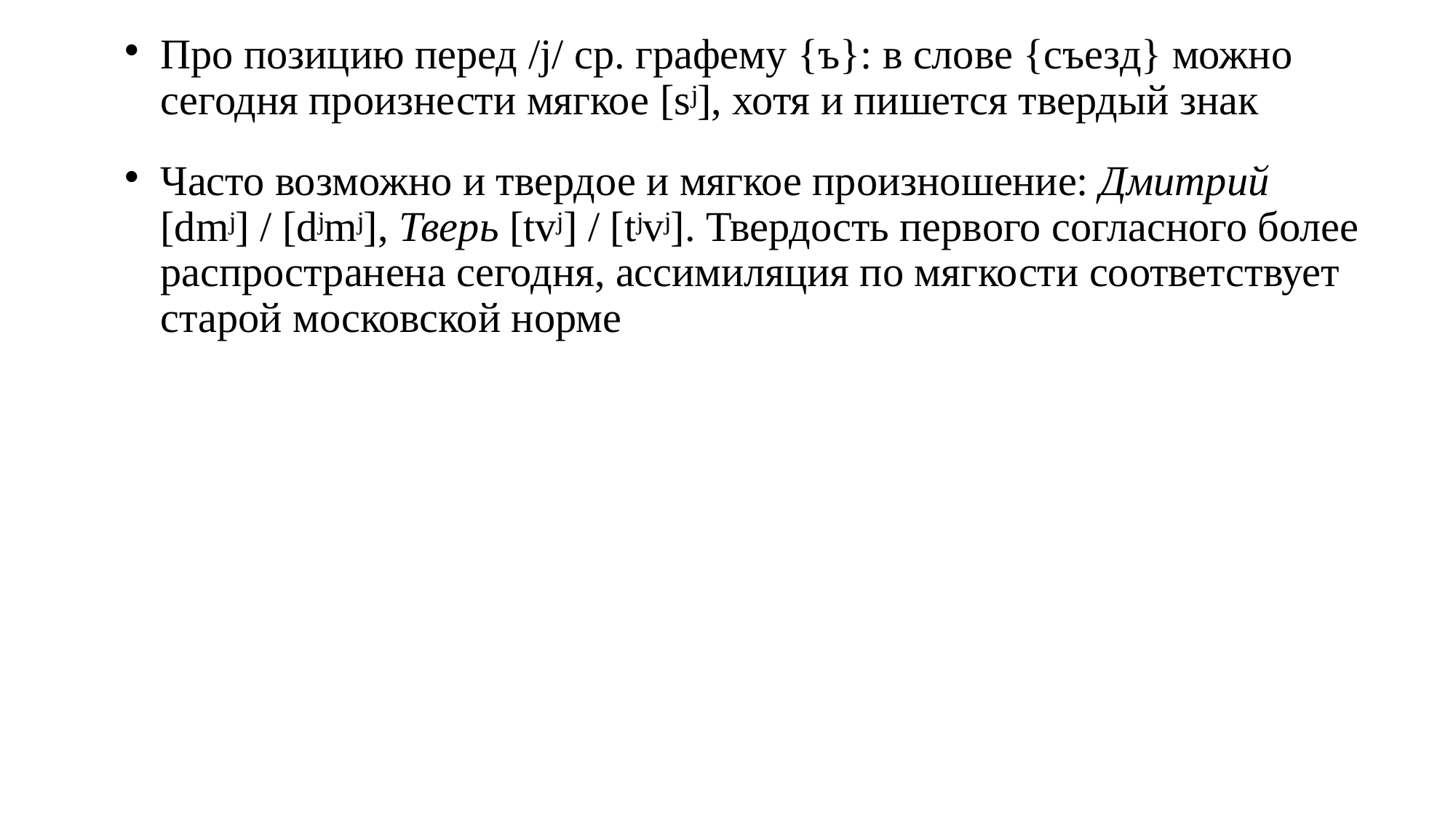

# Про позицию перед /j/ ср. графему {ъ}: в слове {съезд} можно сегодня произнести мягкое [sʲ], хотя и пишется твердый знак
Часто возможно и твердое и мягкое произношение: Дмитрий [dmʲ] / [dʲmʲ], Тверь [tvʲ] / [tʲvʲ]. Твердость первого согласного более распространена сегодня, ассимиляция по мягкости соответствует старой московской норме